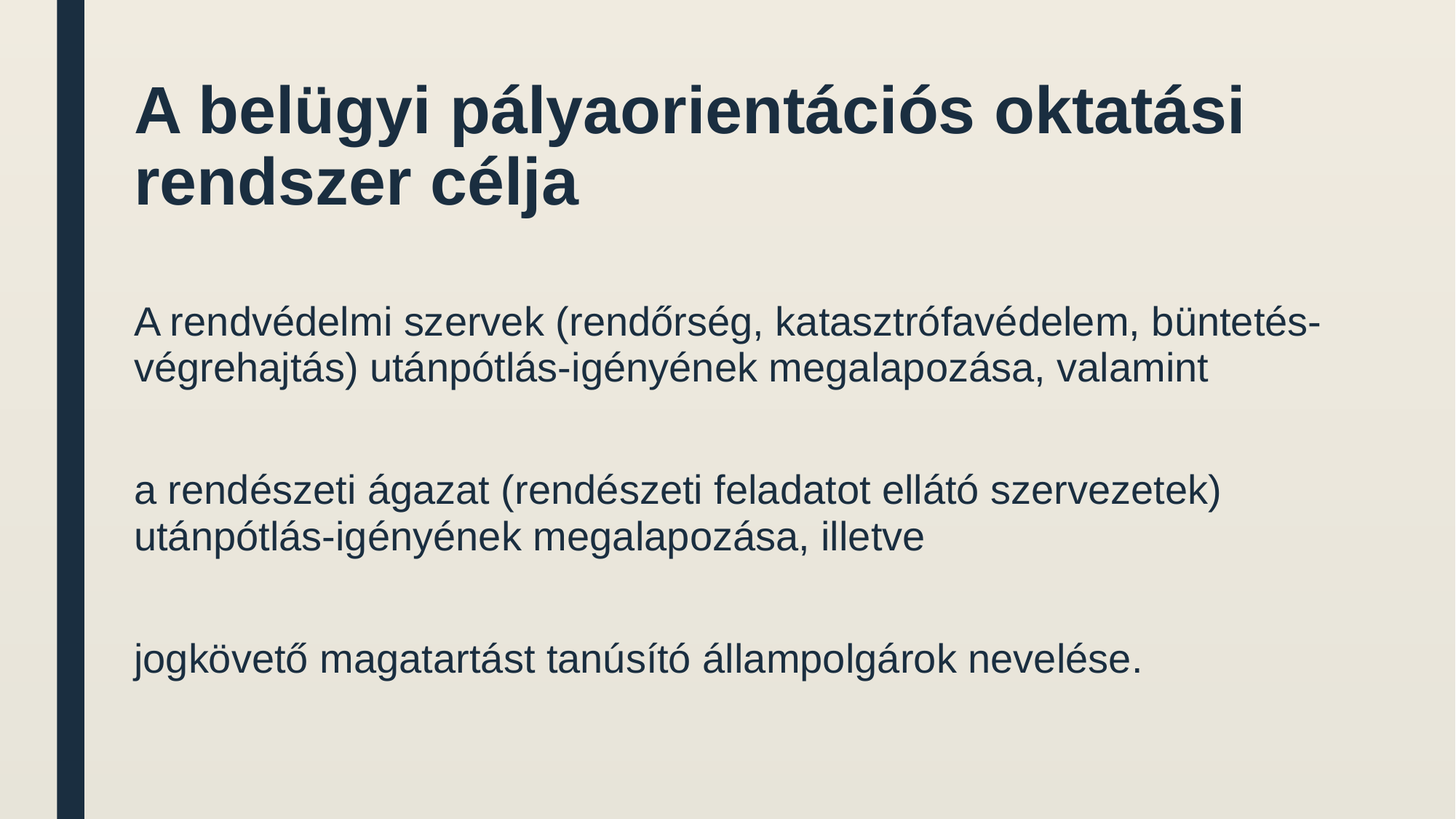

# A belügyi pályaorientációs oktatási rendszer célja
A rendvédelmi szervek (rendőrség, katasztrófavédelem, büntetés-végrehajtás) utánpótlás-igényének megalapozása, valamint

a rendészeti ágazat (rendészeti feladatot ellátó szervezetek) utánpótlás-igényének megalapozása, illetve

jogkövető magatartást tanúsító állampolgárok nevelése.